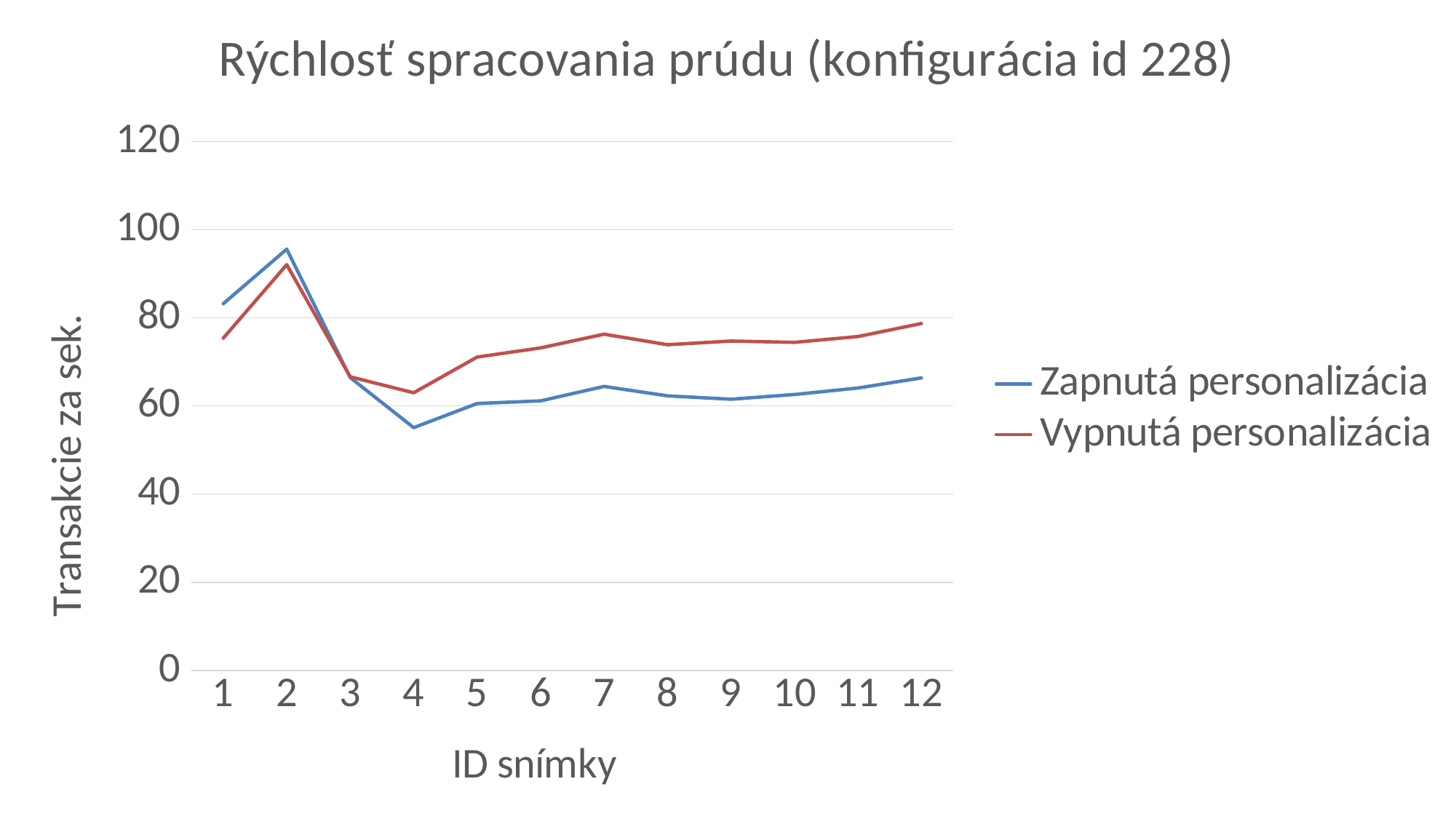

### Chart: Rýchlosť spracovania prúdu (konfigurácia id 228)

| Category |  |  |
|---|---|---|